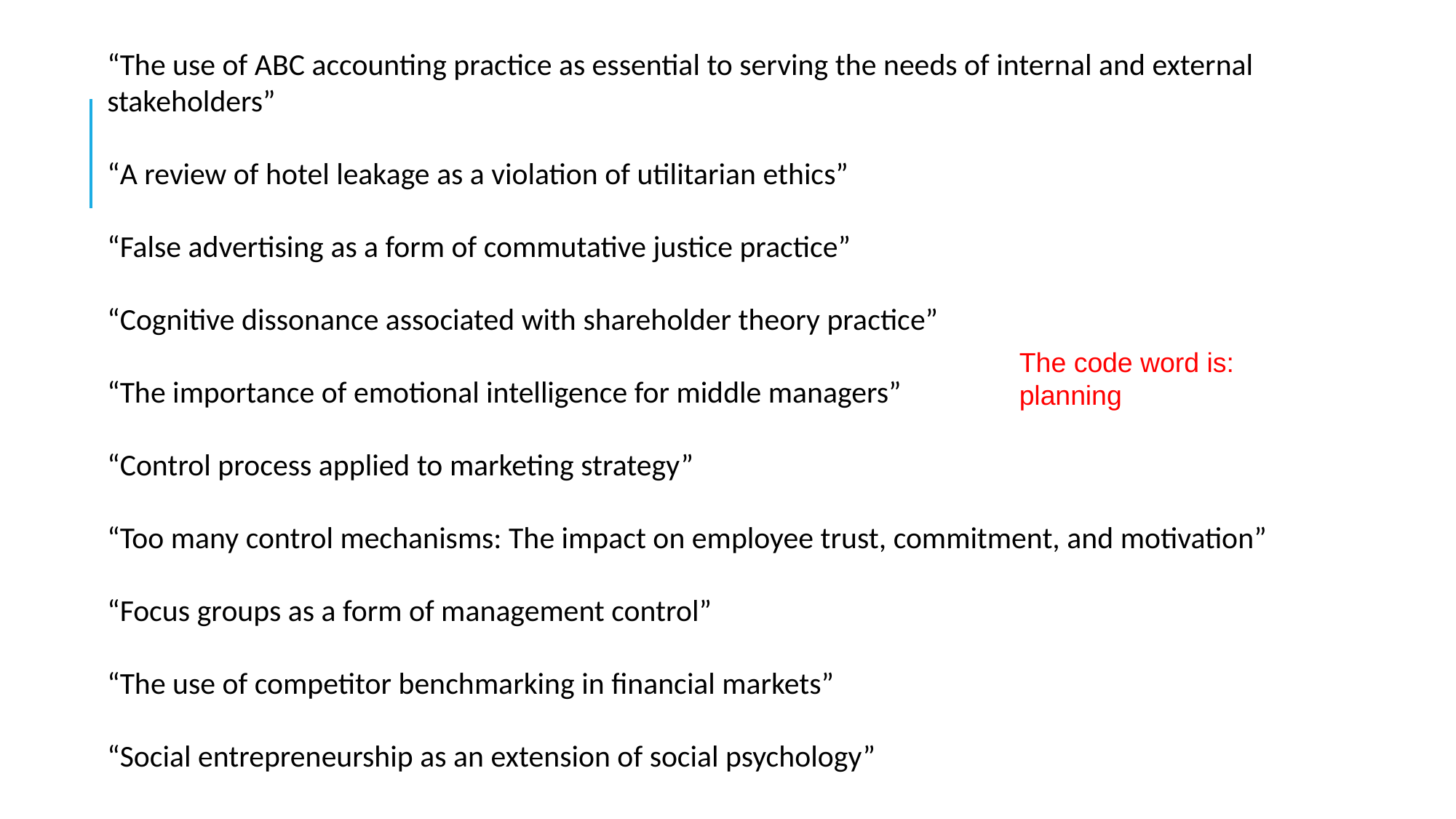

“The use of ABC accounting practice as essential to serving the needs of internal and external stakeholders”

“A review of hotel leakage as a violation of utilitarian ethics”

“False advertising as a form of commutative justice practice”

“Cognitive dissonance associated with shareholder theory practice”

“The importance of emotional intelligence for middle managers”

“Control process applied to marketing strategy”

“Too many control mechanisms: The impact on employee trust, commitment, and motivation”

“Focus groups as a form of management control”

“The use of competitor benchmarking in financial markets”

“Social entrepreneurship as an extension of social psychology”
The code word is: planning